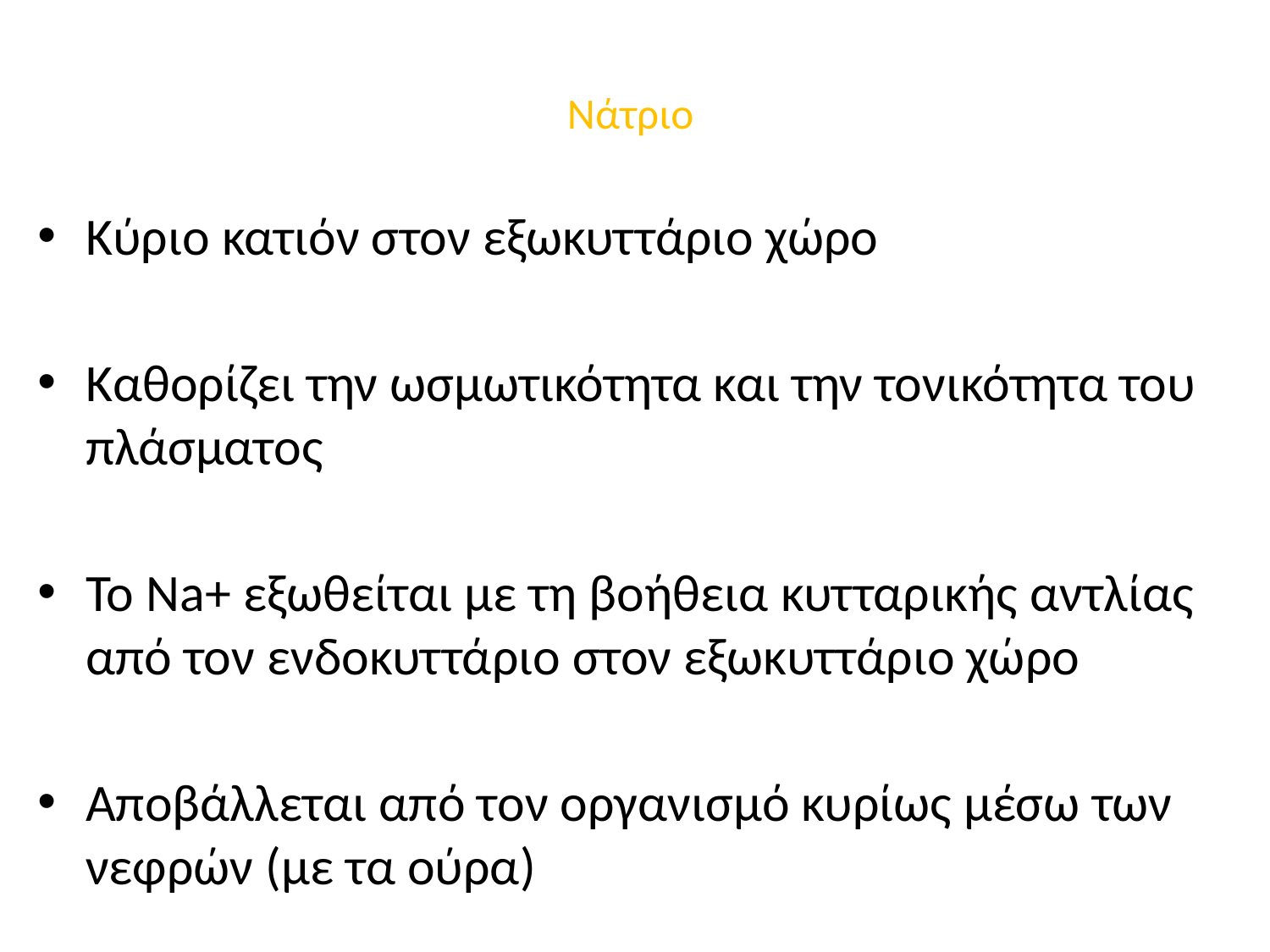

# Νάτριο
Κύριο κατιόν στον εξωκυττάριο χώρο

Καθορίζει την ωσμωτικότητα και την τονικότητα του πλάσματος

Το Na+ εξωθείται με τη βοήθεια κυτταρικής αντλίας από τον ενδοκυττάριο στον εξωκυττάριο χώρο

Αποβάλλεται από τον οργανισμό κυρίως μέσω των νεφρών (με τα ούρα)